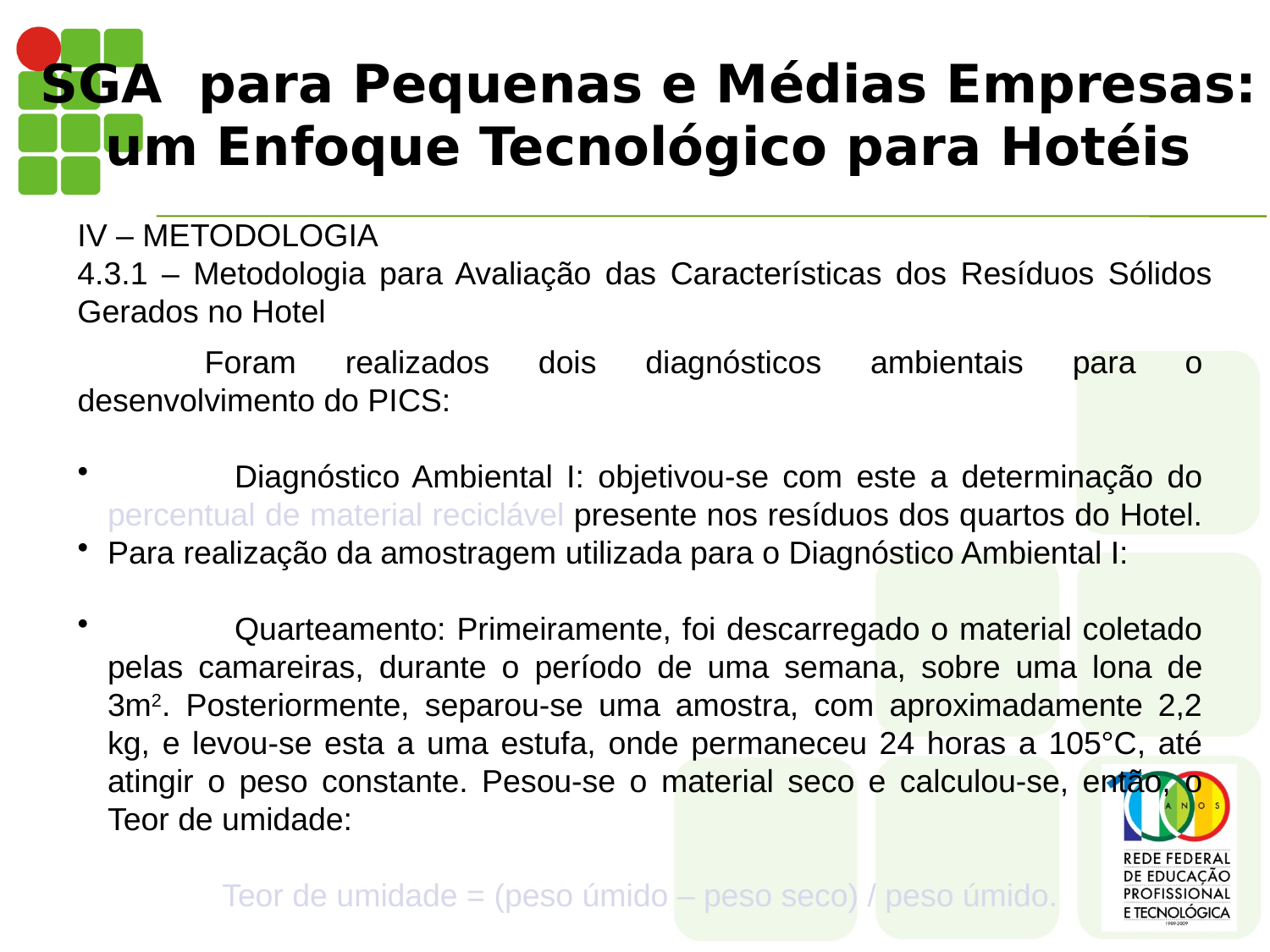

# SGA  para Pequenas e Médias Empresas: um Enfoque Tecnológico para Hotéis
IV – METODOLOGIA
4.3.1 – Metodologia para Avaliação das Características dos Resíduos Sólidos Gerados no Hotel
	Foram realizados dois diagnósticos ambientais para o desenvolvimento do PICS:

	Diagnóstico Ambiental I: objetivou-se com este a determinação do percentual de material reciclável presente nos resíduos dos quartos do Hotel.
Para realização da amostragem utilizada para o Diagnóstico Ambiental I:

	Quarteamento: Primeiramente, foi descarregado o material coletado pelas camareiras, durante o período de uma semana, sobre uma lona de 3m2. Posteriormente, separou-se uma amostra, com aproximadamente 2,2 kg, e levou-se esta a uma estufa, onde permaneceu 24 horas a 105°C, até atingir o peso constante. Pesou-se o material seco e calculou-se, então, o Teor de umidade:

Teor de umidade = (peso úmido – peso seco) / peso úmido.